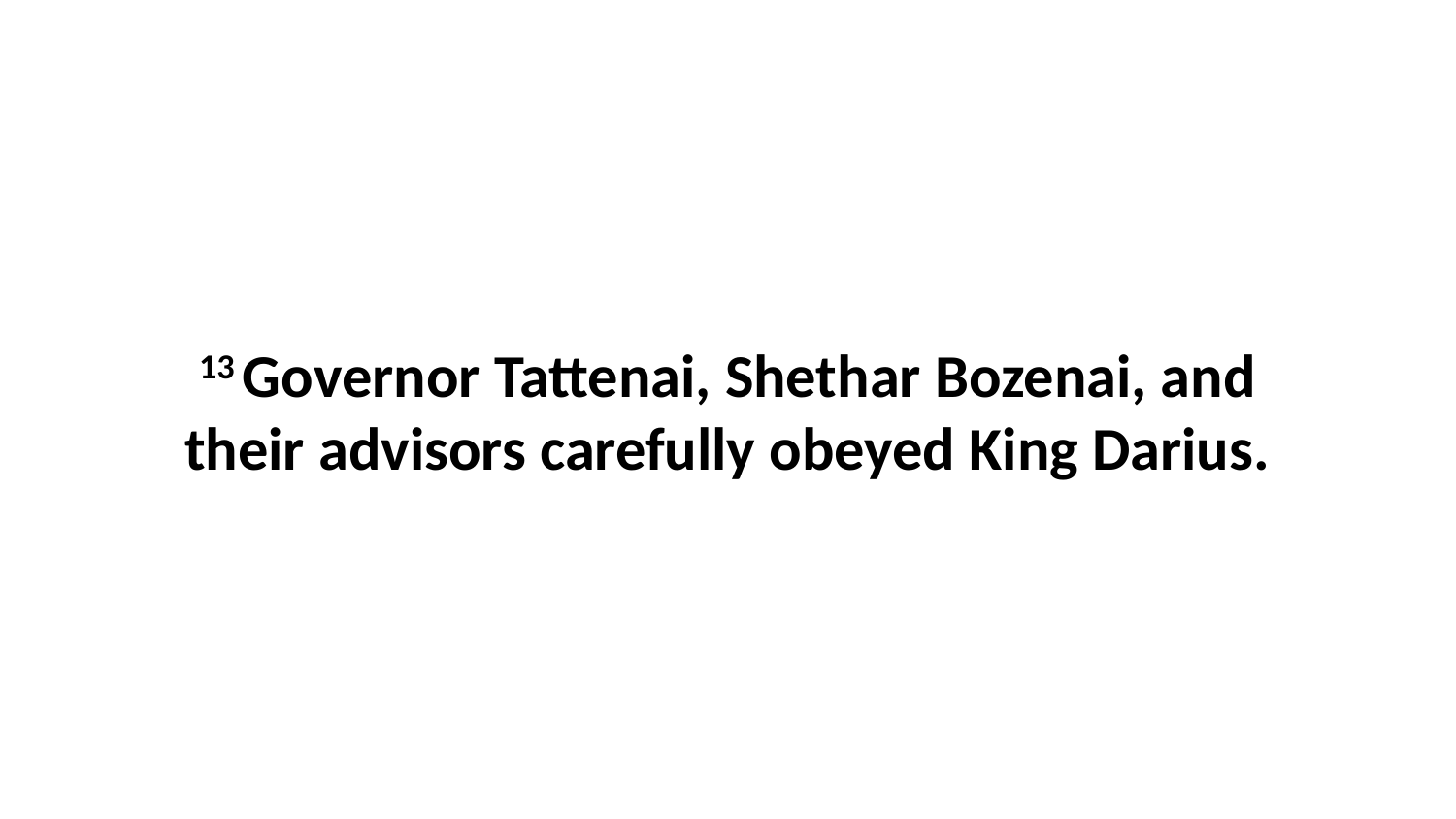

13 Governor Tattenai, Shethar Bozenai, and their advisors carefully obeyed King Darius.